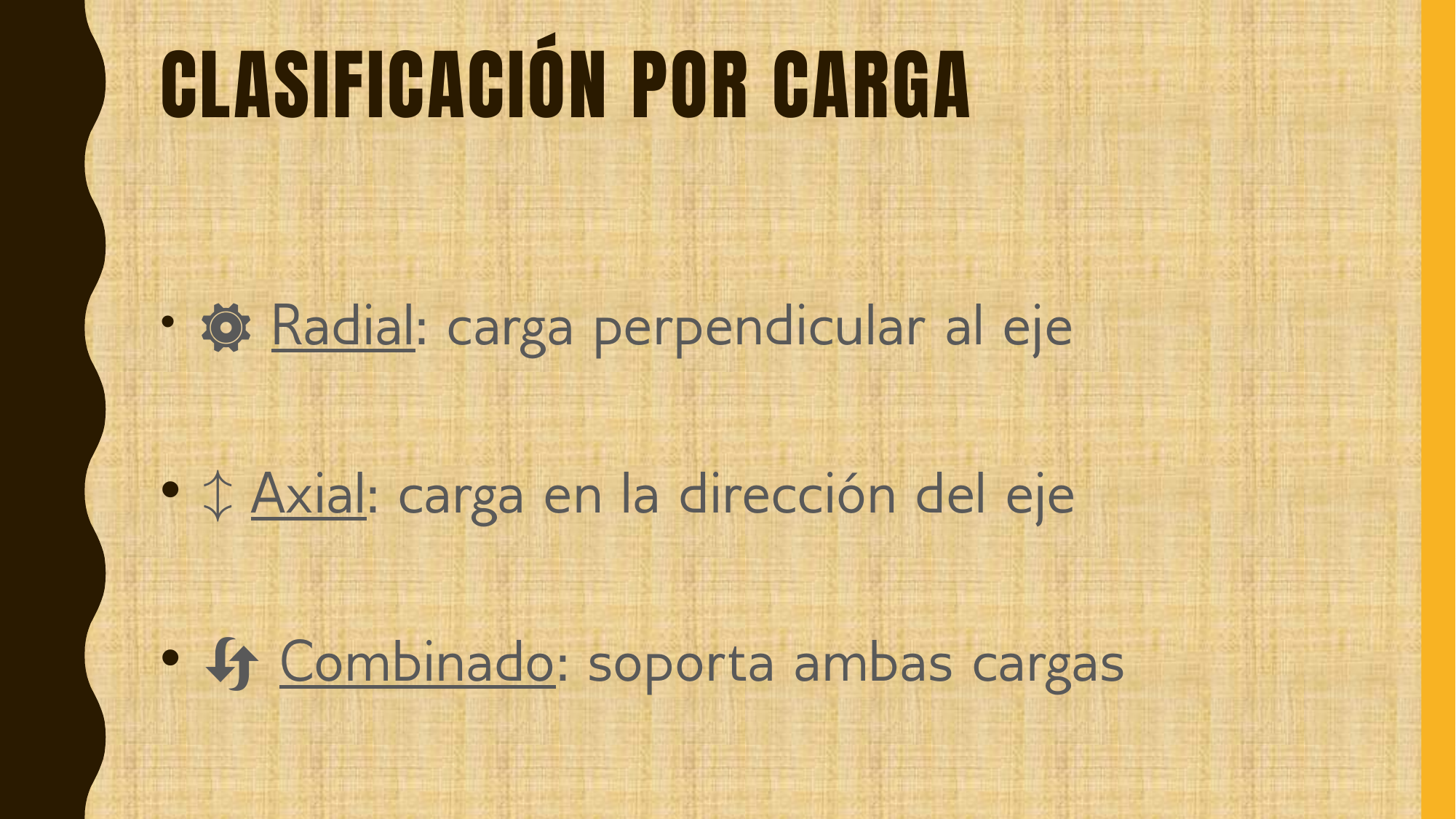

# Clasificación por carga
 ⚙️ Radial: carga perpendicular al eje

 ↕ Axial: carga en la dirección del eje

 🔄 Combinado: soporta ambas cargas